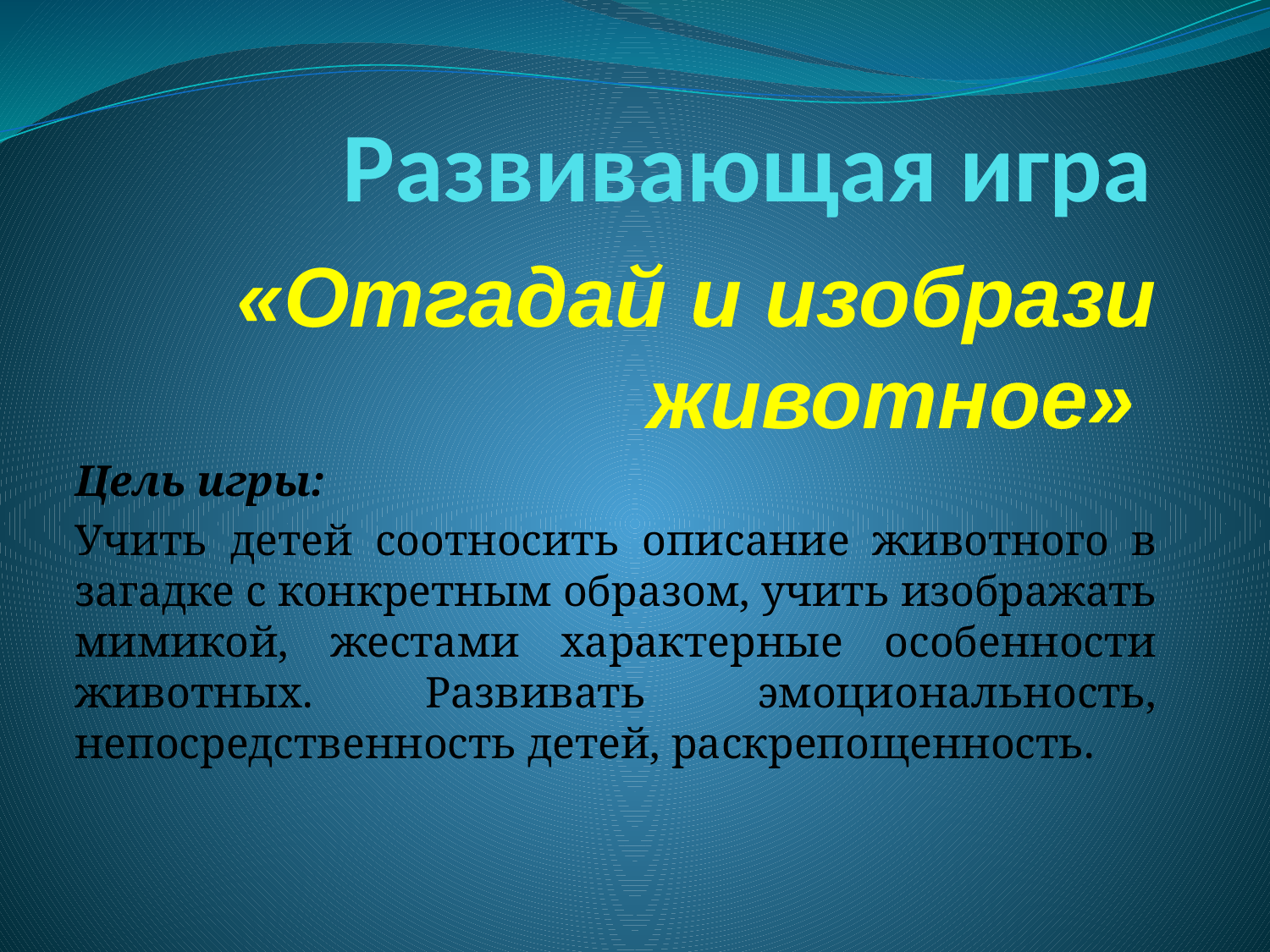

# Развивающая игра
«Отгадай и изобрази животное»
Цель игры:
Учить детей соотносить описание животного в загадке с конкретным образом, учить изображать мимикой, жестами характерные особенности животных. Развивать эмоциональность, непосредственность детей, раскрепощенность.